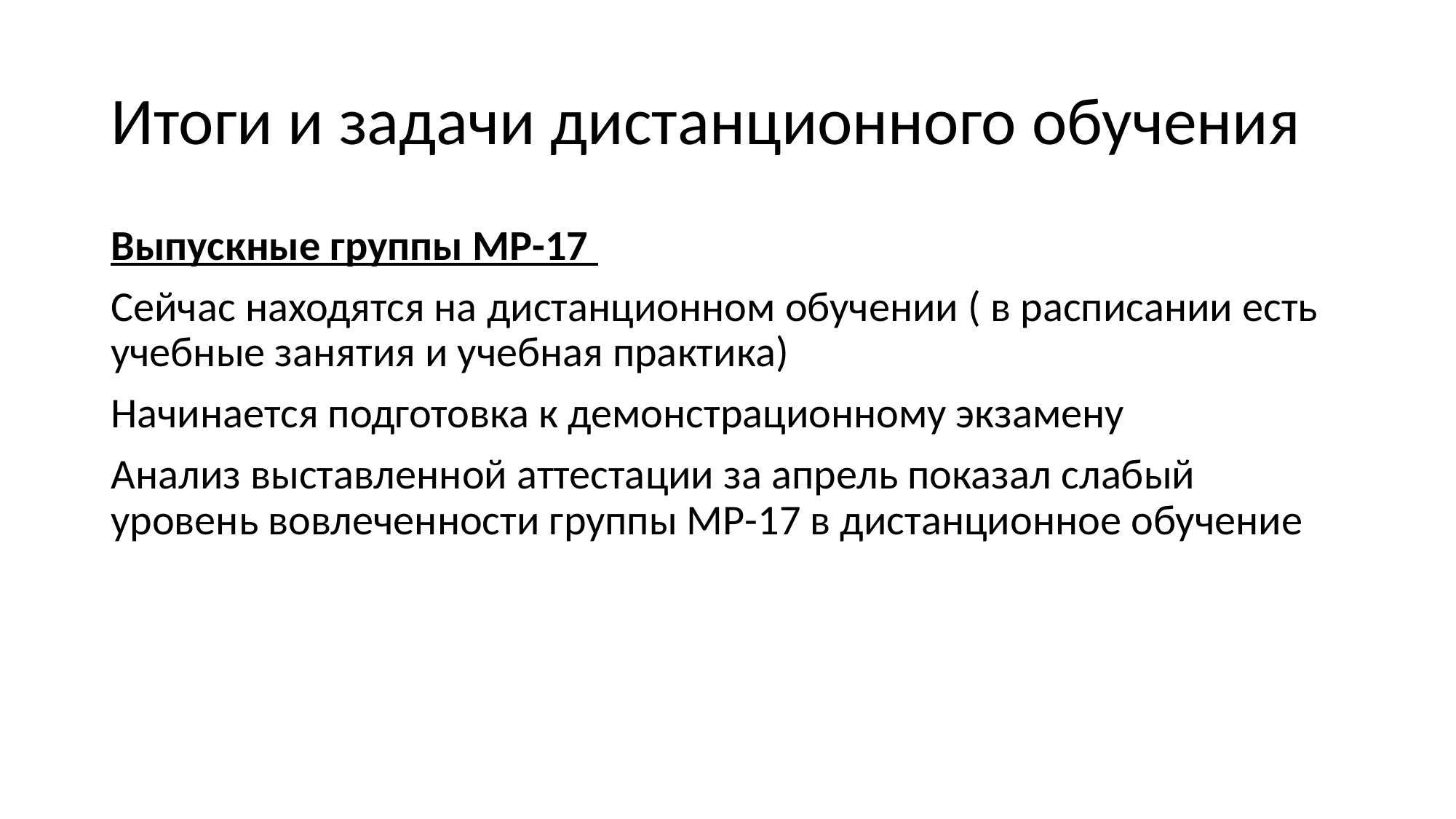

# Итоги и задачи дистанционного обучения
Выпускные группы МР-17
Сейчас находятся на дистанционном обучении ( в расписании есть учебные занятия и учебная практика)
Начинается подготовка к демонстрационному экзамену
Анализ выставленной аттестации за апрель показал слабый уровень вовлеченности группы МР-17 в дистанционное обучение